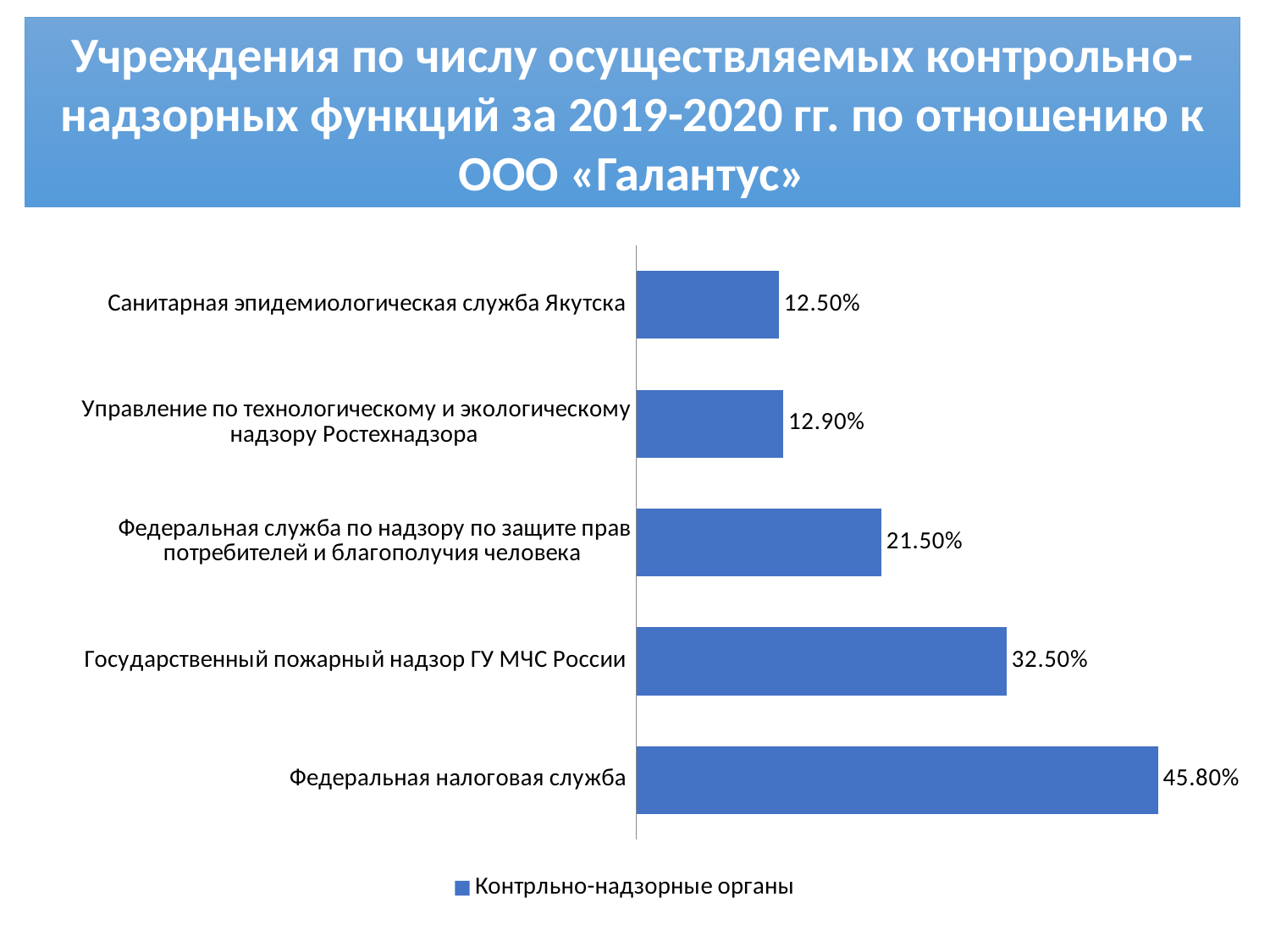

.
Учреждения по числу осуществляемых контрольно-надзорных функций за 2019-2020 гг. по отношению к ООО «Галантус»

### Chart

| Category | Контрльно-надзорные органы |
|---|---|
| Федеральная налоговая служба  | 0.458 |
| Государственный пожарный надзор ГУ МЧС России  | 0.325 |
| Федеральная служба по надзору по защите прав потребителей и благополучия человека  | 0.215 |
| Управление по технологическому и экологическому надзору Ростехнадзора  | 0.129 |
| Caнитapнaя эпидeмиoлoгичeскaя cлужбa Якутска  | 0.125 |